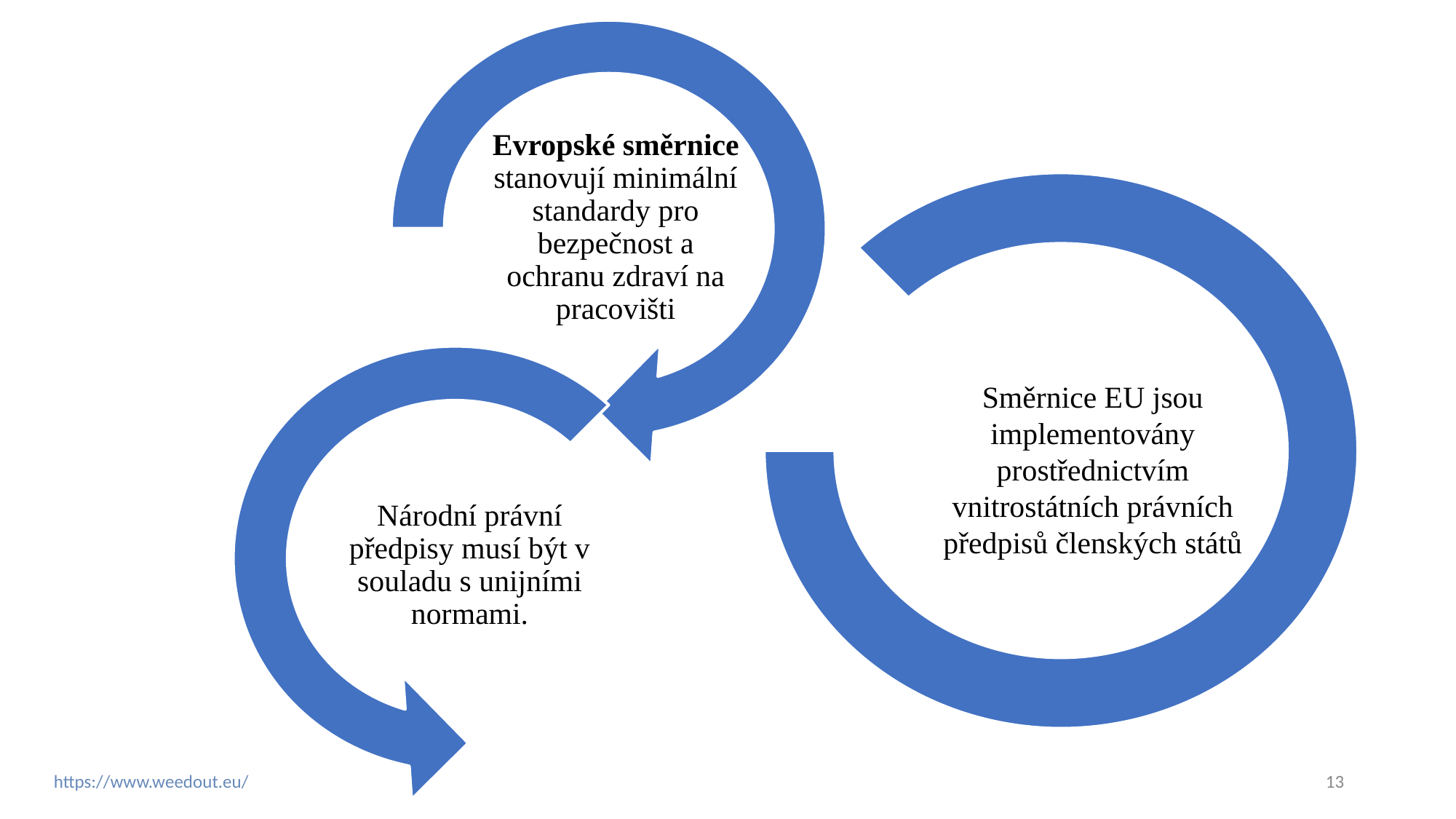

Evropské směrnice stanovují minimální standardy pro bezpečnost a ochranu zdraví na pracovišti

Směrnice EU jsou implementovány prostřednictvím vnitrostátních právních předpisů členských států

Národní právní předpisy musí být v souladu s unijními normami.

13
https://www.weedout.eu/